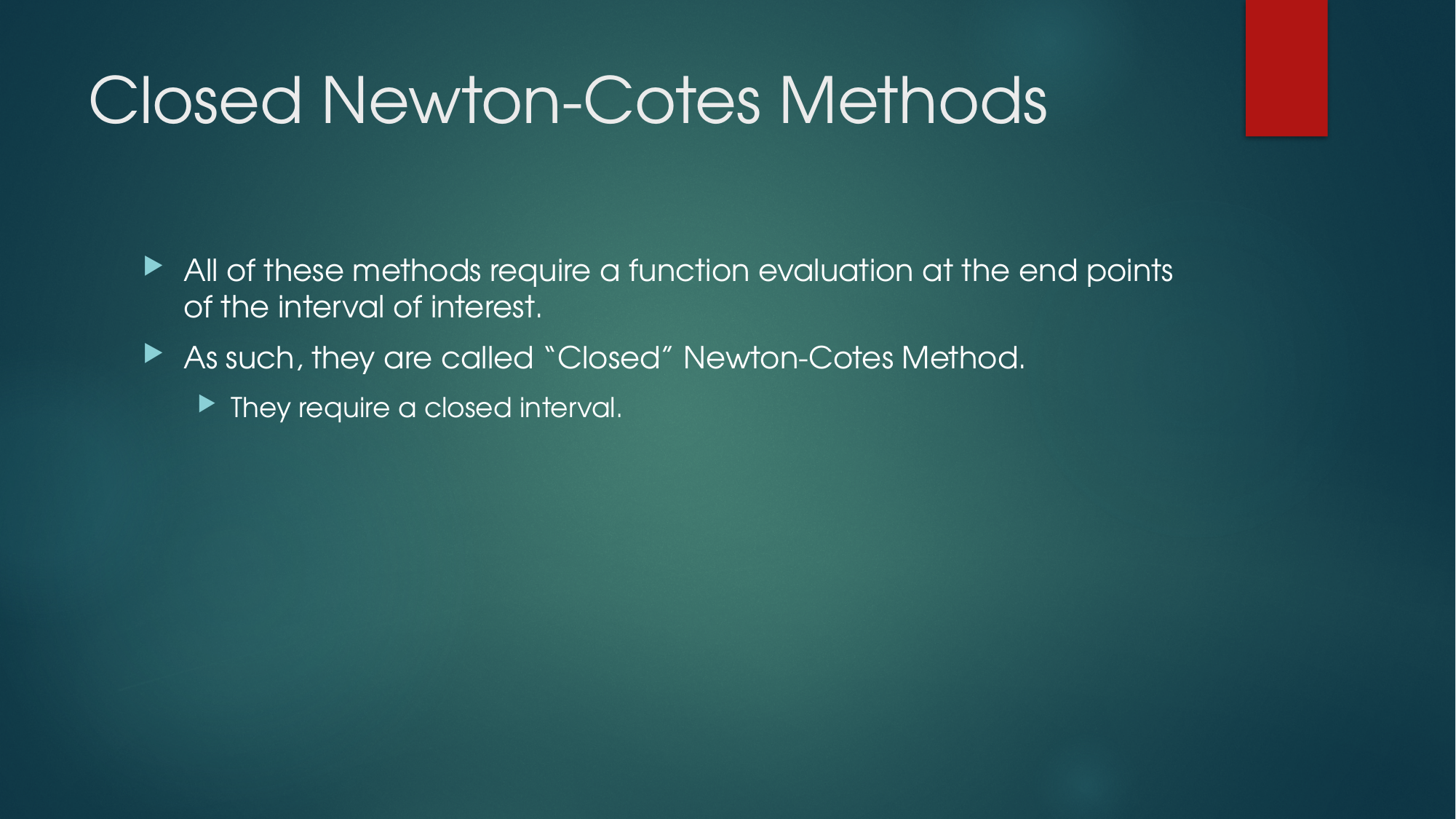

# Closed Newton-Cotes Methods
All of these methods require a function evaluation at the end points of the interval of interest.
As such, they are called “Closed” Newton-Cotes Method.
They require a closed interval.